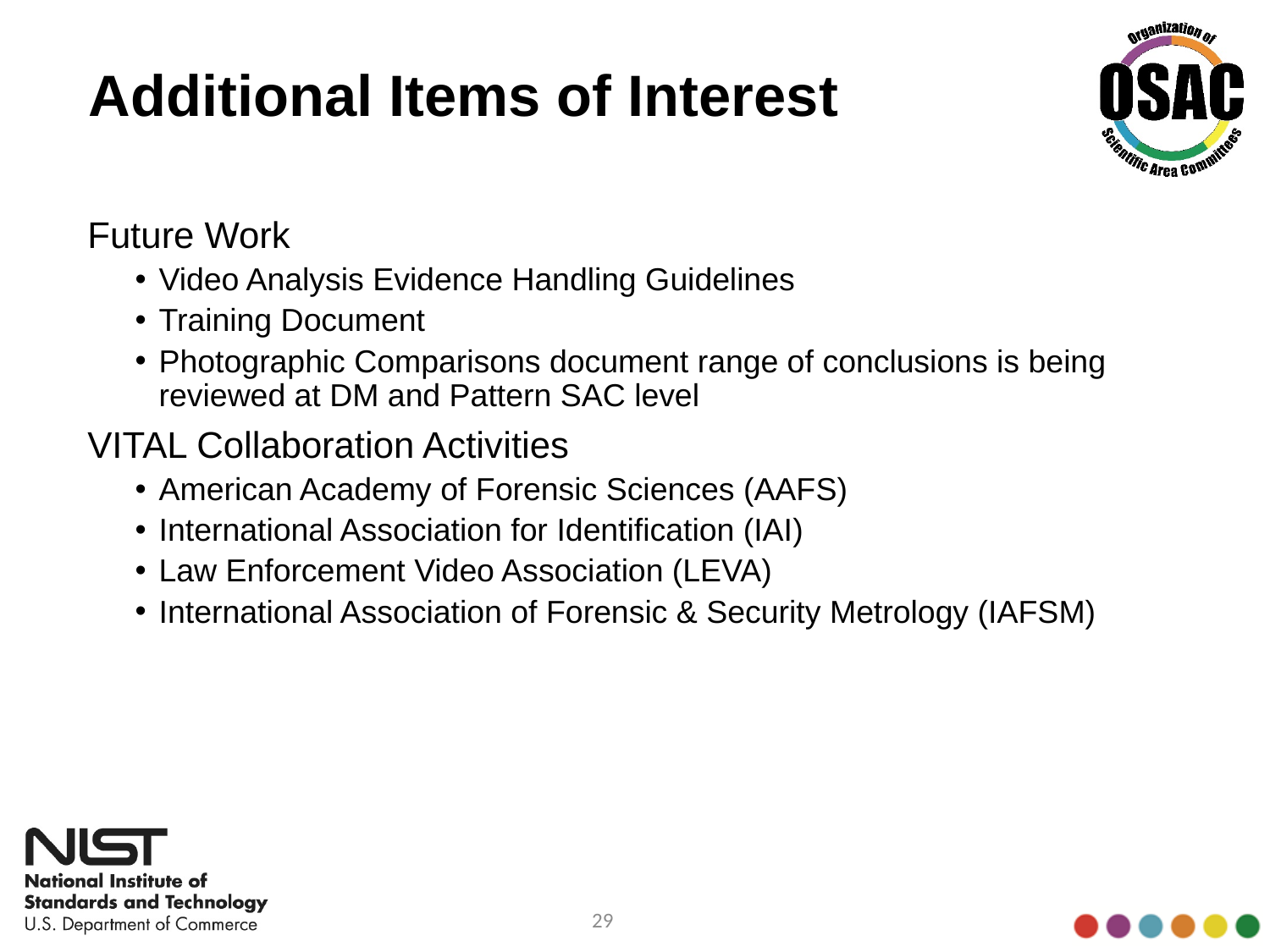

# Additional Items of Interest
Future Work
Video Analysis Evidence Handling Guidelines
Training Document
Photographic Comparisons document range of conclusions is being reviewed at DM and Pattern SAC level
VITAL Collaboration Activities
American Academy of Forensic Sciences (AAFS)
International Association for Identification (IAI)
Law Enforcement Video Association (LEVA)
International Association of Forensic & Security Metrology (IAFSM)

29